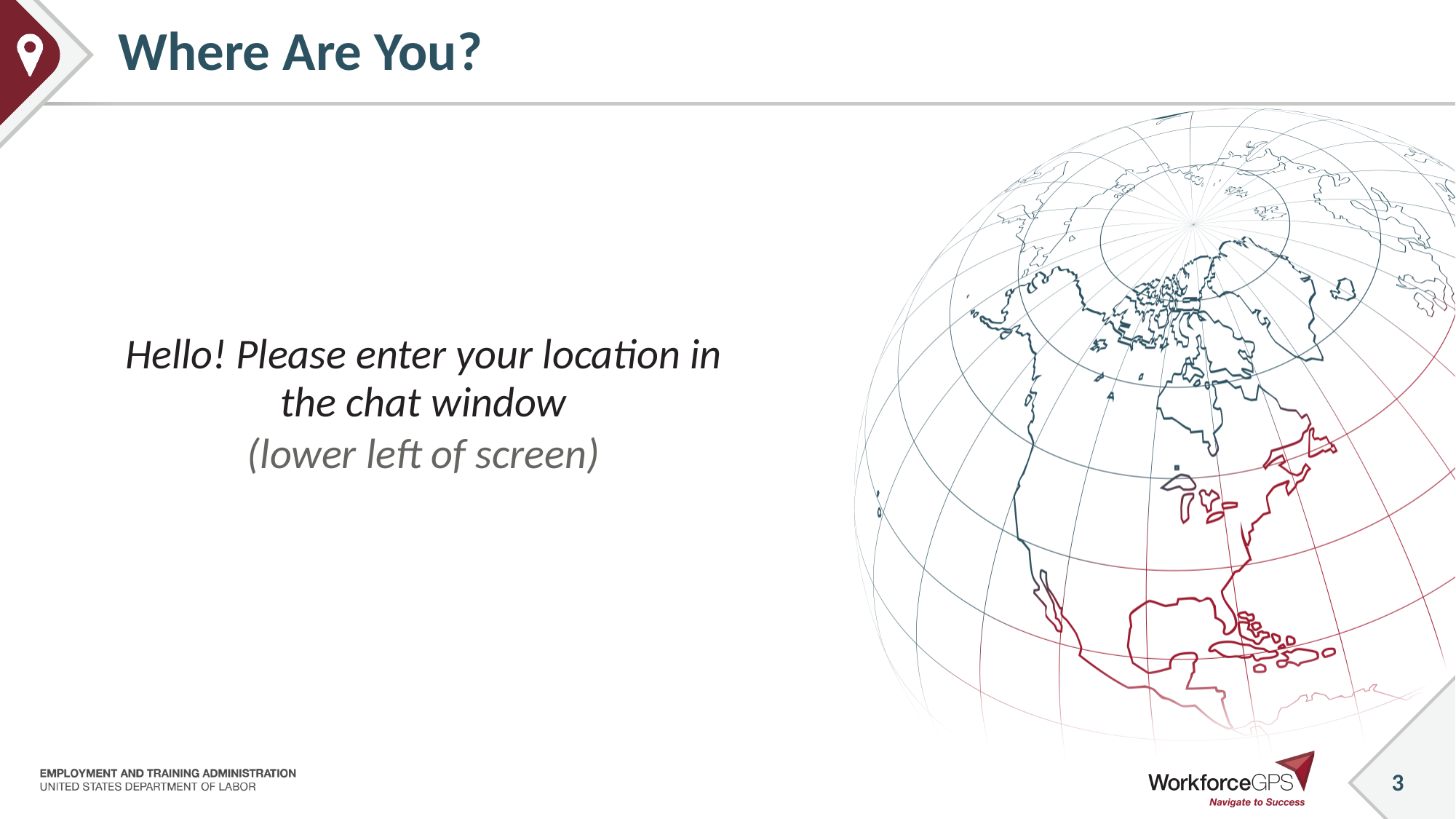

# Where Are You?
Hello! Please enter your location in the chat window
(lower left of screen)
3